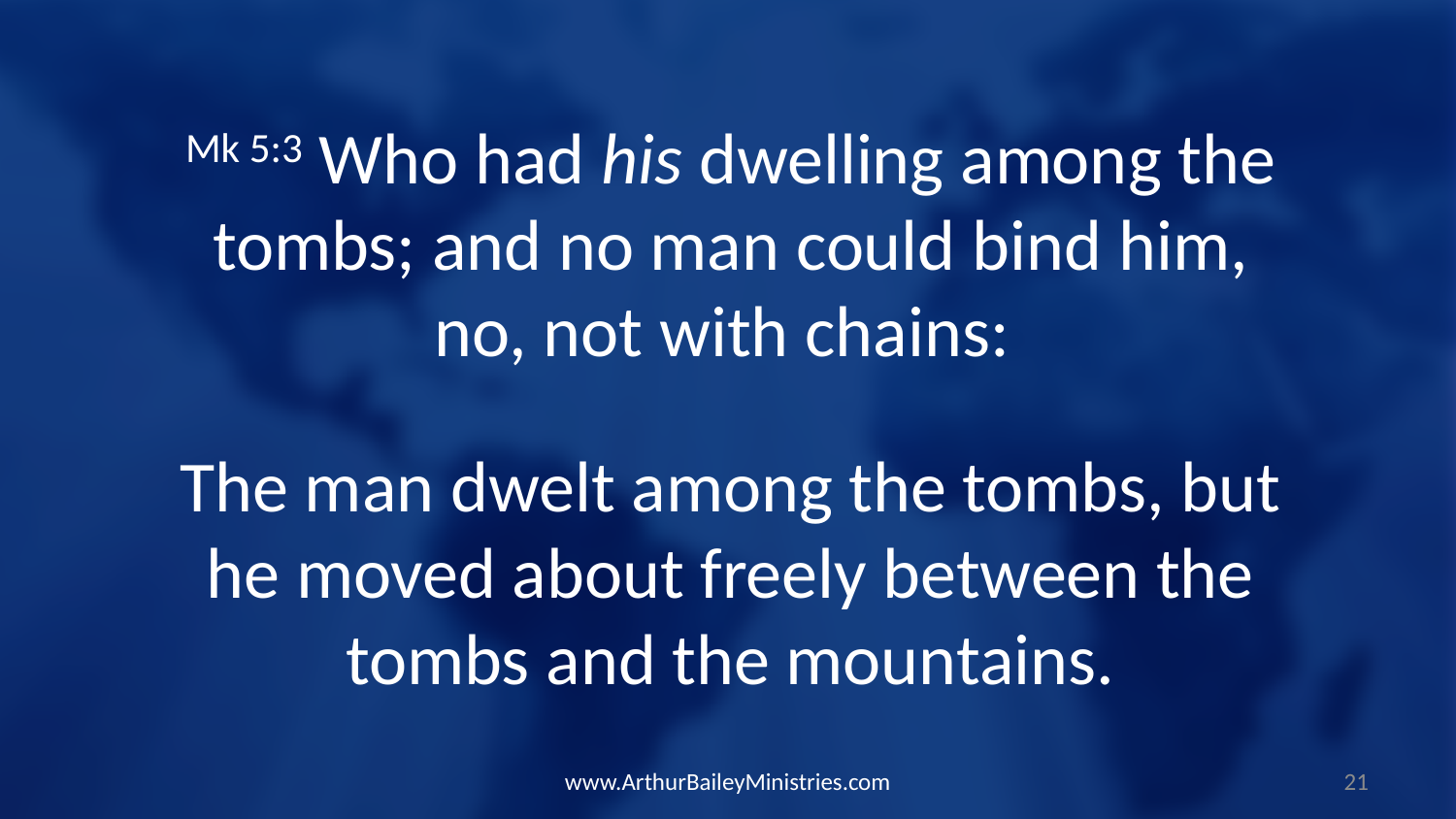

Mk 5:3 Who had his dwelling among the tombs; and no man could bind him, no, not with chains:

The man dwelt among the tombs, but he moved about freely between the tombs and the mountains.

www.ArthurBaileyMinistries.com
21